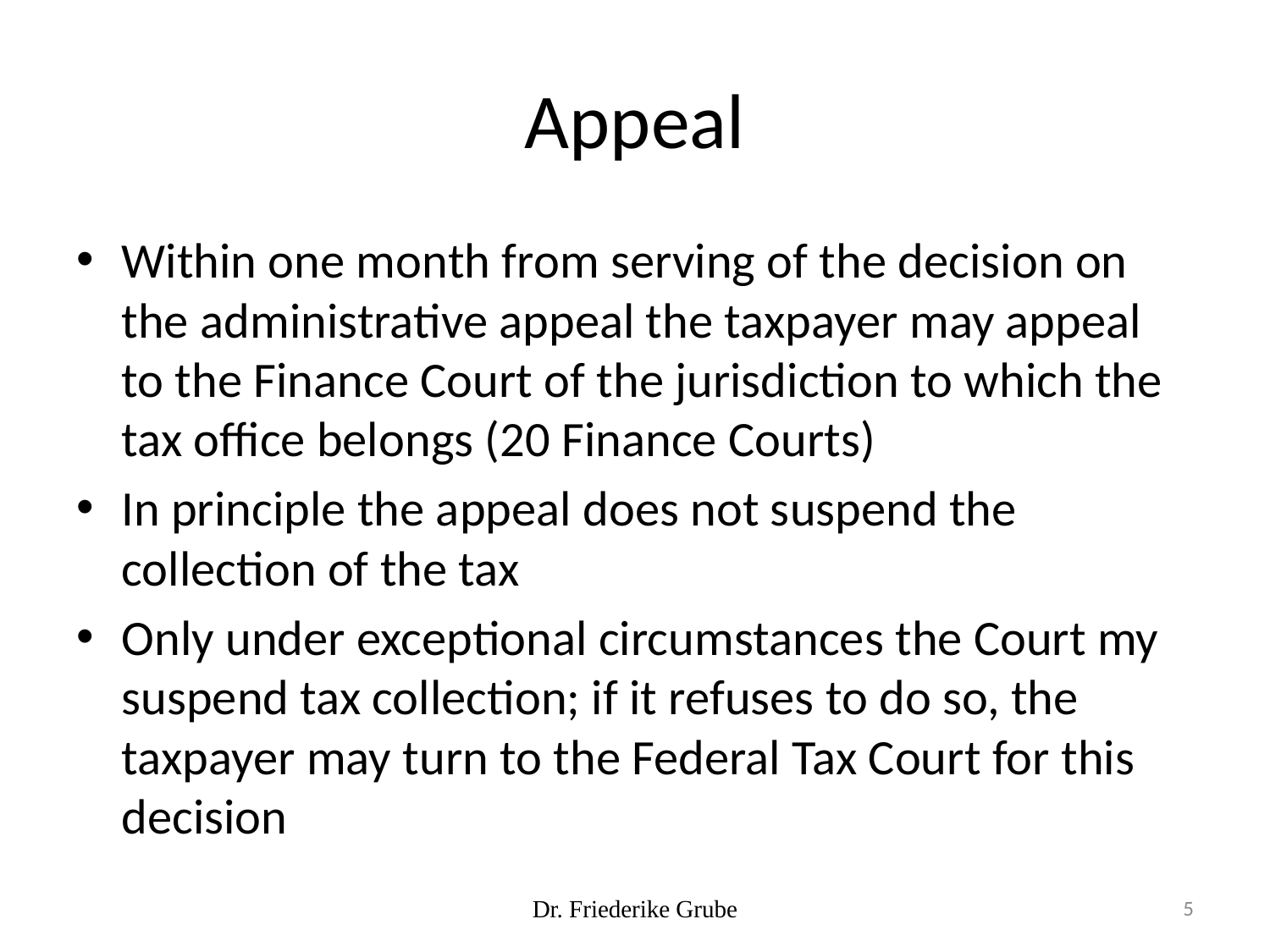

# Appeal
Within one month from serving of the decision on the administrative appeal the taxpayer may appeal to the Finance Court of the jurisdiction to which the tax office belongs (20 Finance Courts)
In principle the appeal does not suspend the collection of the tax
Only under exceptional circumstances the Court my suspend tax collection; if it refuses to do so, the taxpayer may turn to the Federal Tax Court for this decision

Dr. Friederike Grube
5